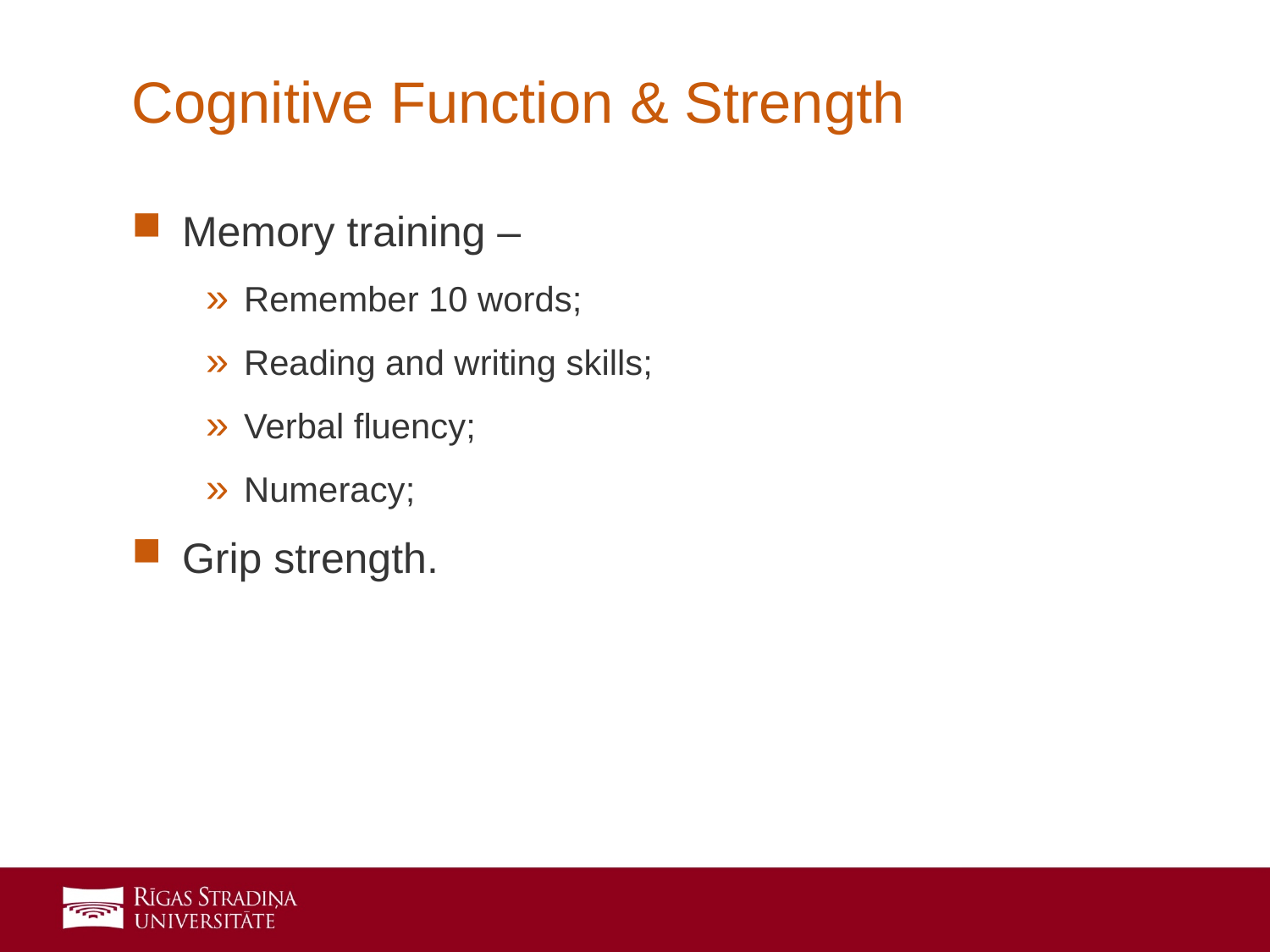

# Cognitive Function & Strength
Memory training –
Remember 10 words;
Reading and writing skills;
Verbal fluency;
Numeracy;
Grip strength.